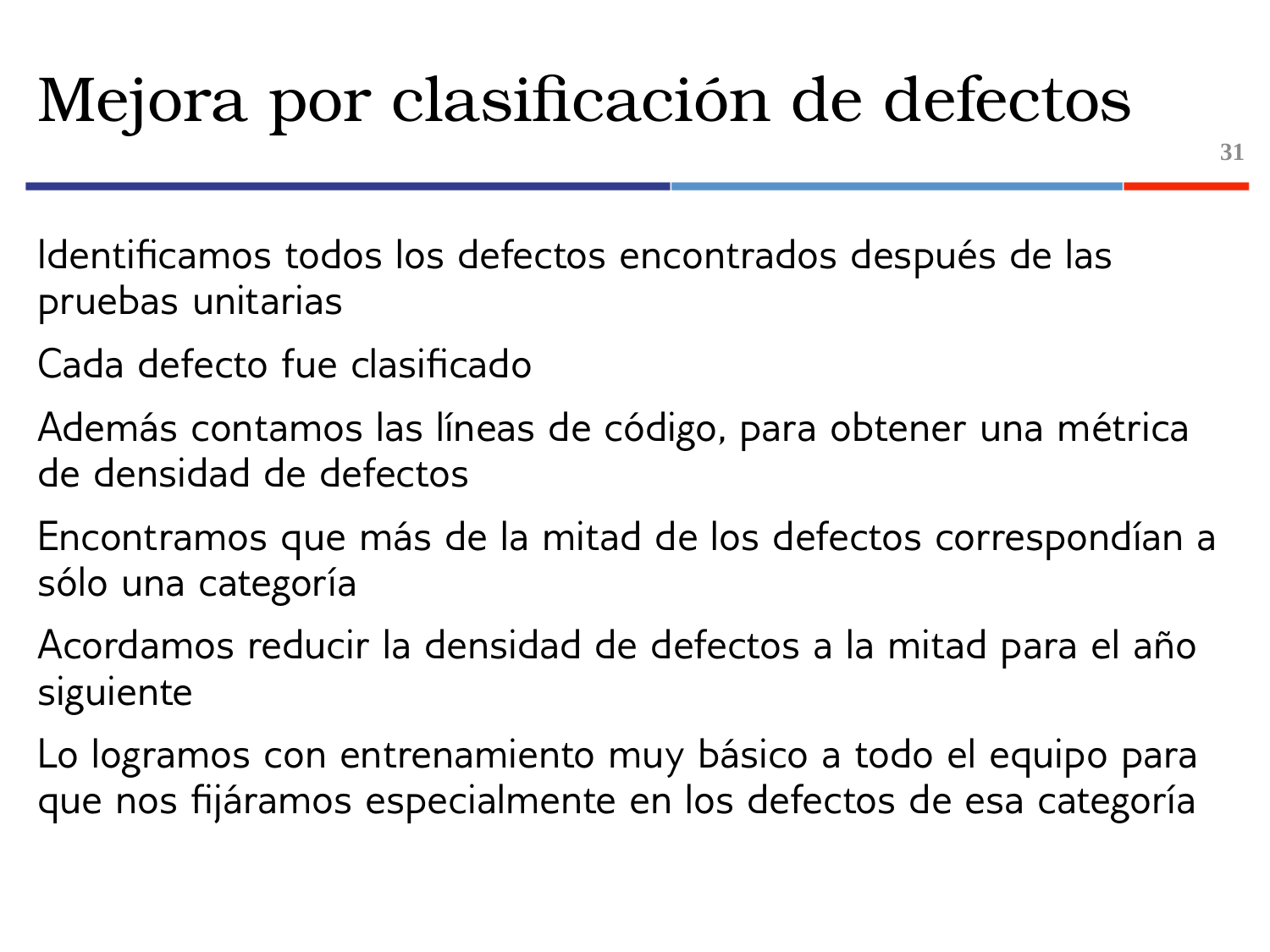

# Mejora por clasificación de defectos
31
Identificamos todos los defectos encontrados después de las pruebas unitarias
Cada defecto fue clasificado
Además contamos las líneas de código, para obtener una métrica de densidad de defectos
Encontramos que más de la mitad de los defectos correspondían a sólo una categoría
Acordamos reducir la densidad de defectos a la mitad para el año siguiente
Lo logramos con entrenamiento muy básico a todo el equipo para que nos fijáramos especialmente en los defectos de esa categoría